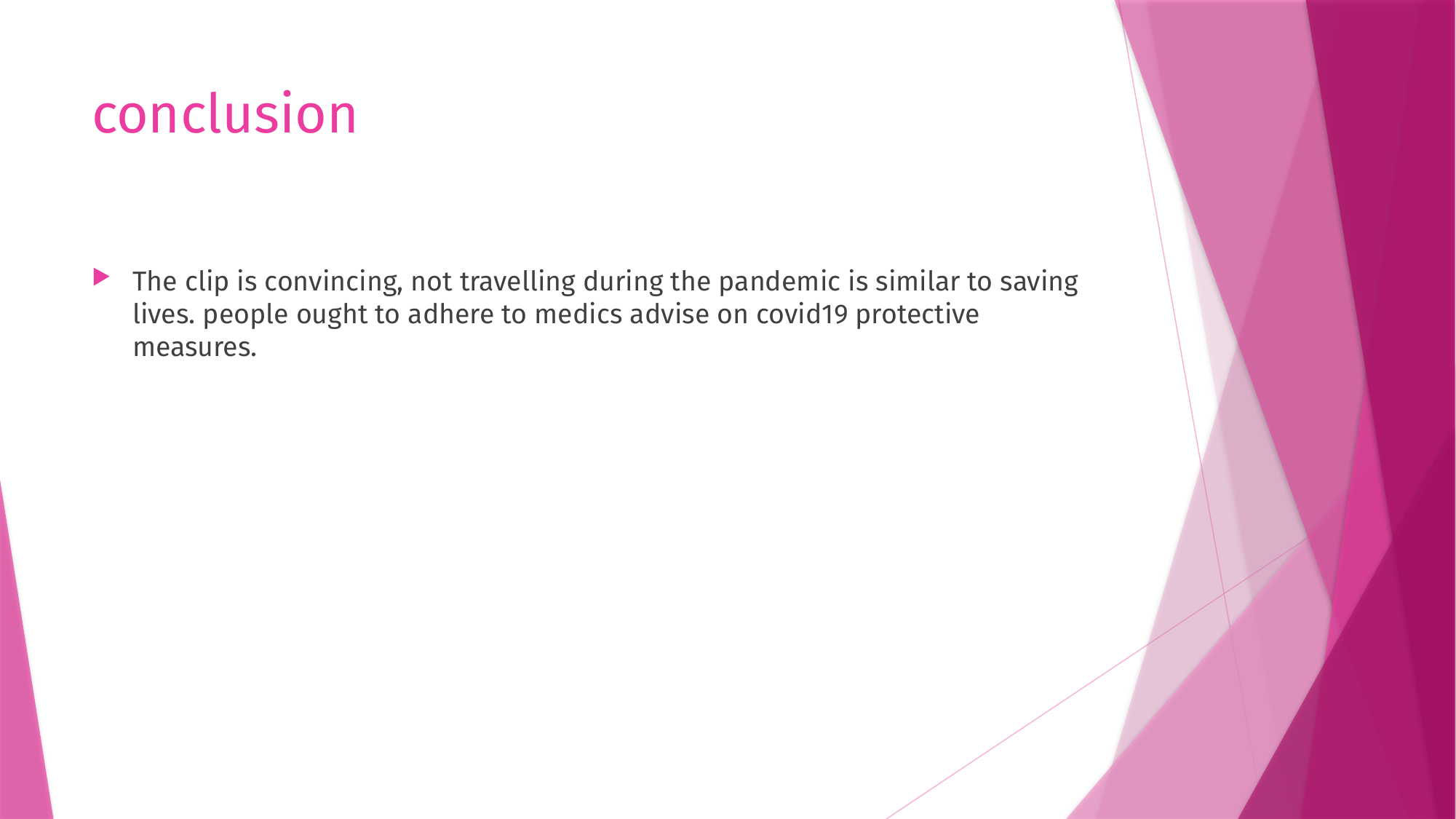

# conclusion
The clip is convincing, not travelling during the pandemic is similar to saving lives. people ought to adhere to medics advise on covid19 protective measures.